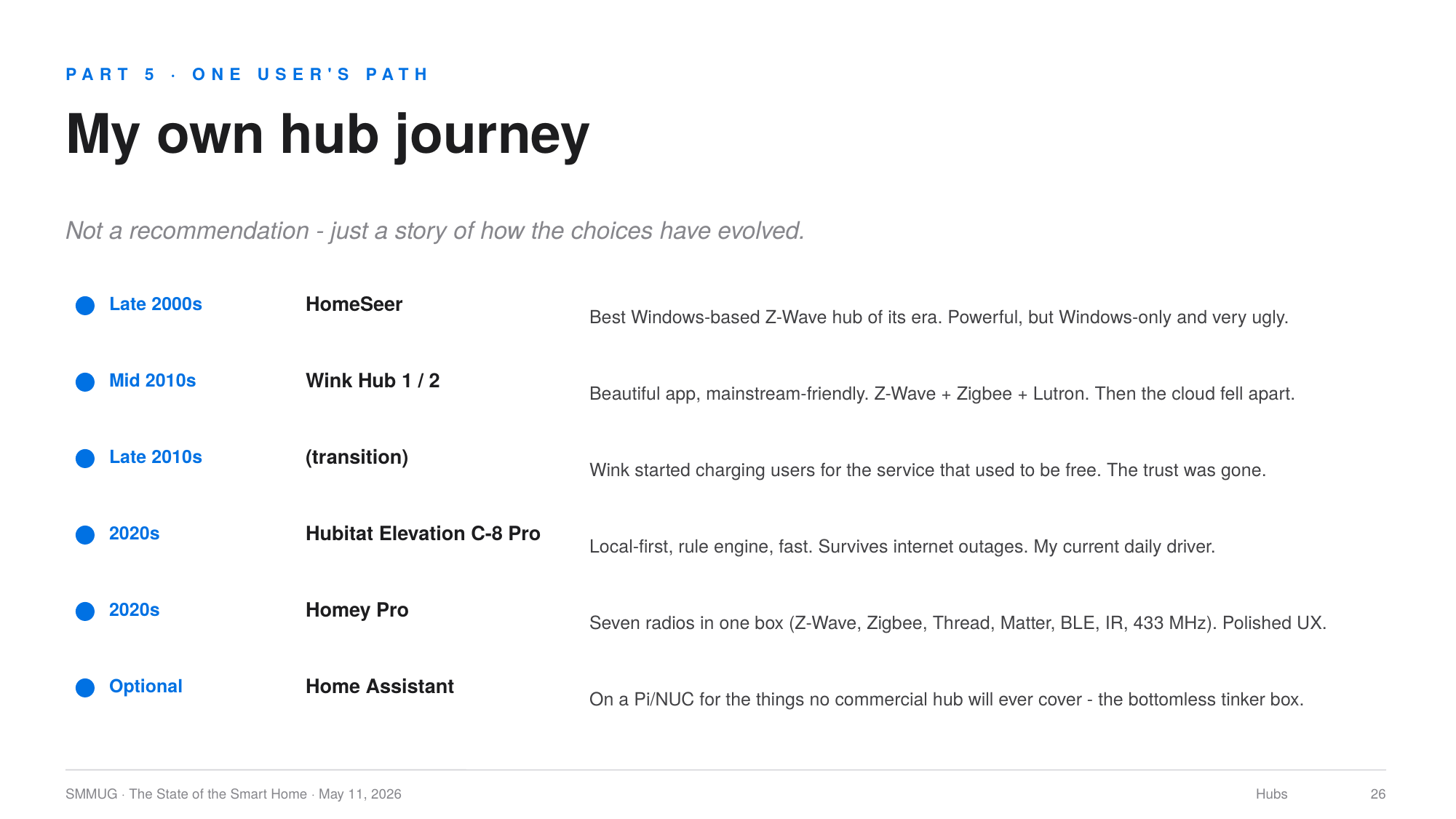

PART 5 · ONE USER'S PATH
My own hub journey
Not a recommendation - just a story of how the choices have evolved.
Late 2000s
HomeSeer
Best Windows-based Z-Wave hub of its era. Powerful, but Windows-only and very ugly.

Mid 2010s
Wink Hub 1 / 2
Beautiful app, mainstream-friendly. Z-Wave + Zigbee + Lutron. Then the cloud fell apart.

Late 2010s
(transition)
Wink started charging users for the service that used to be free. The trust was gone.

2020s
Hubitat Elevation C-8 Pro
Local-first, rule engine, fast. Survives internet outages. My current daily driver.

2020s
Homey Pro
Seven radios in one box (Z-Wave, Zigbee, Thread, Matter, BLE, IR, 433 MHz). Polished UX.

Optional
Home Assistant
On a Pi/NUC for the things no commercial hub will ever cover - the bottomless tinker box.

SMMUG · The State of the Smart Home · May 11, 2026
Hubs
26